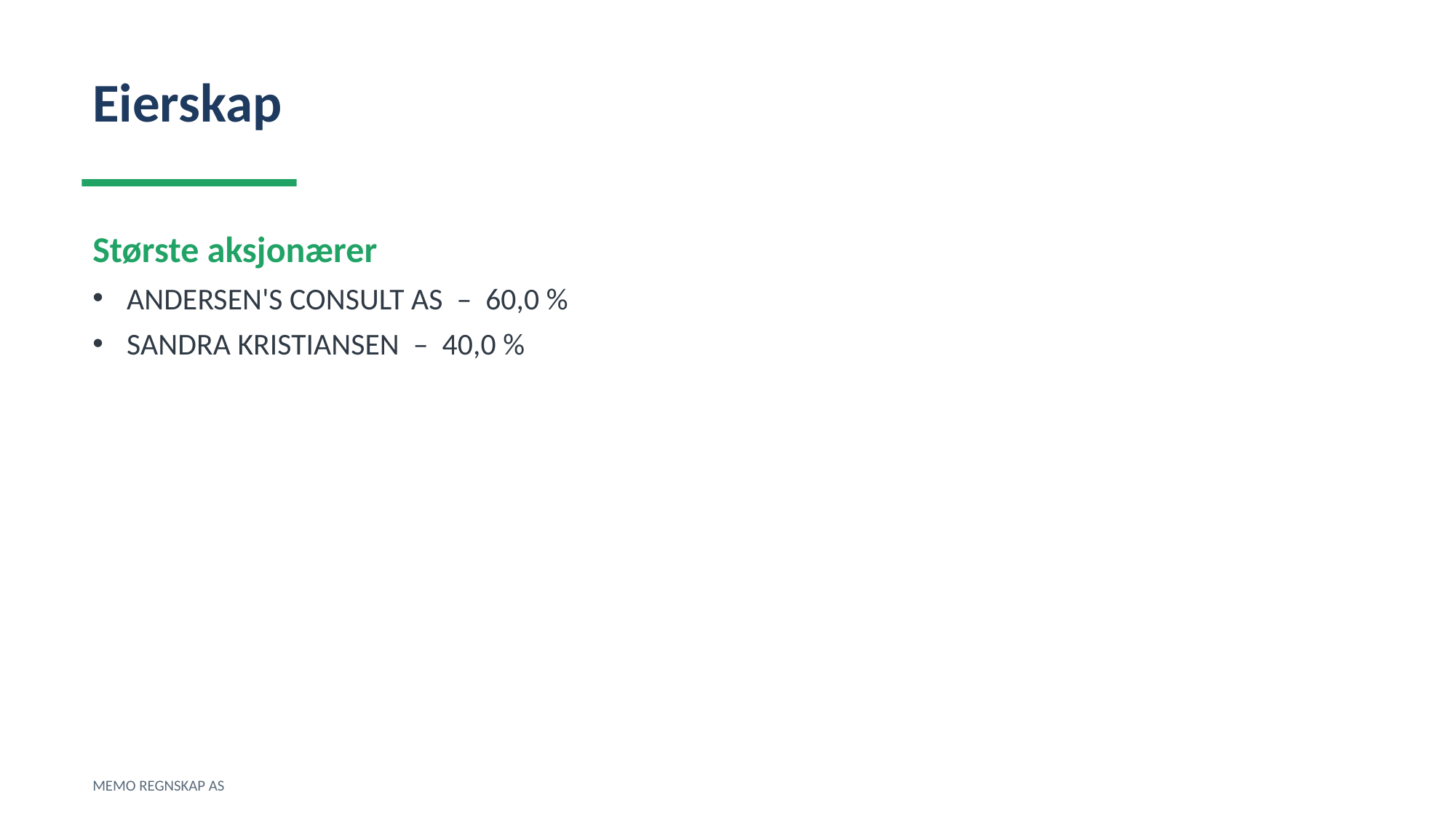

Eierskap

Største aksjonærer
ANDERSEN'S CONSULT AS  –  60,0 %
SANDRA KRISTIANSEN  –  40,0 %
MEMO REGNSKAP AS